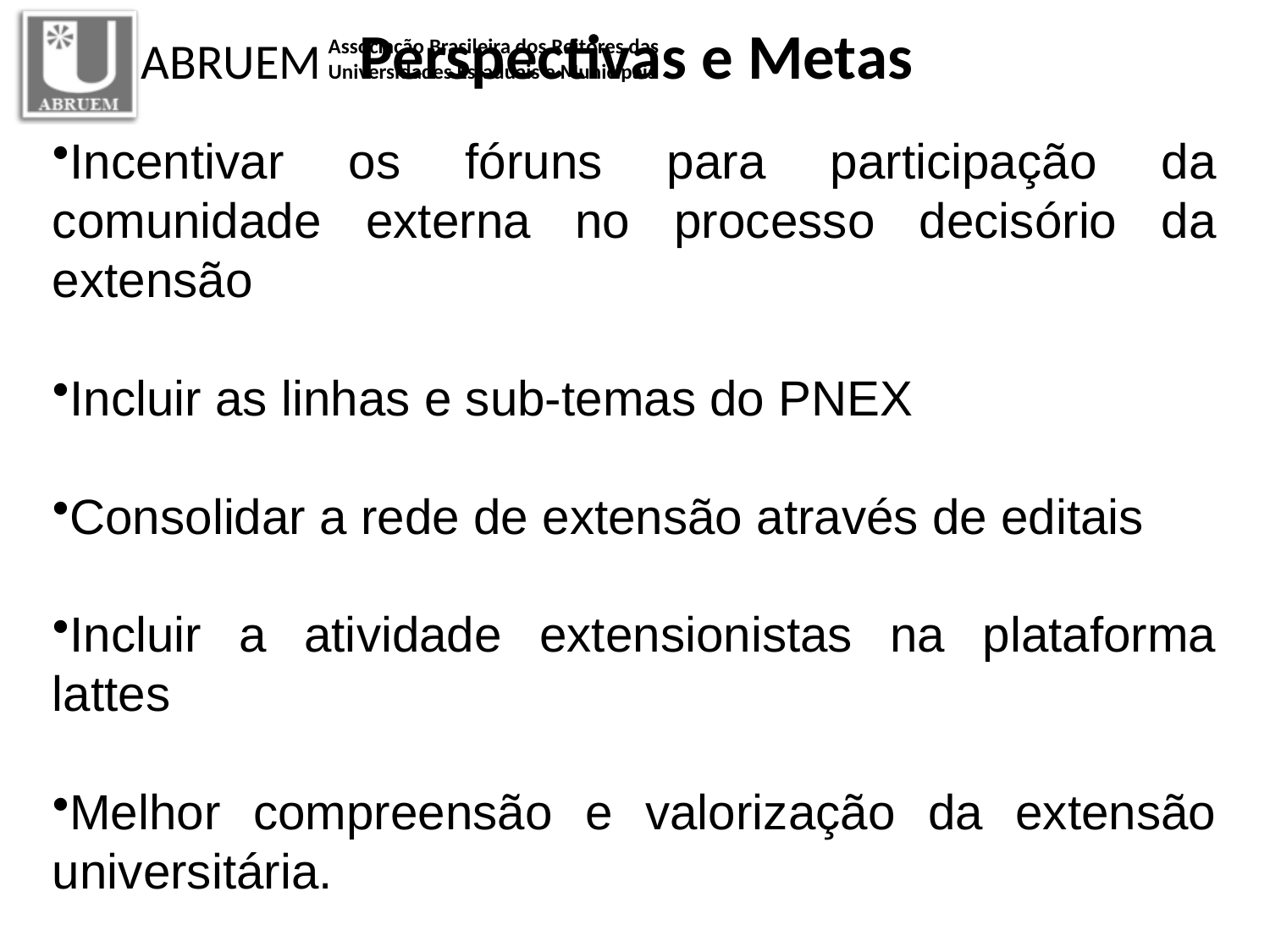

Perspectivas e Metas
Incentivar os fóruns para participação da comunidade externa no processo decisório da extensão

Incluir as linhas e sub-temas do PNEX

Consolidar a rede de extensão através de editais

Incluir a atividade extensionistas na plataforma lattes

Melhor compreensão e valorização da extensão universitária.